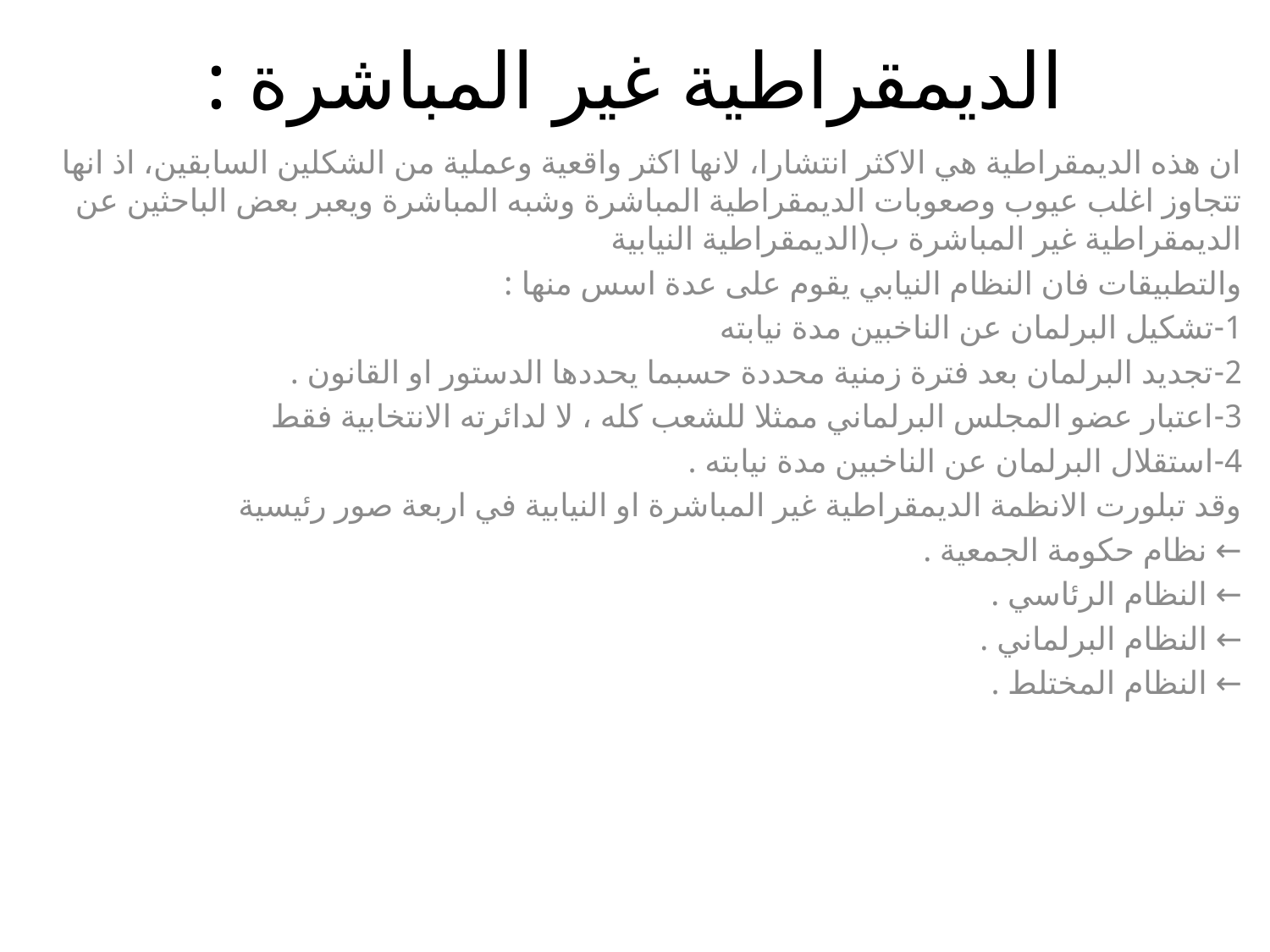

# الديمقراطية غير المباشرة :
ان هذه الديمقراطية هي الاكثر انتشارا، لانها اكثر واقعية وعملية من الشكلين السابقين، اذ انها تتجاوز اغلب عيوب وصعوبات الديمقراطية المباشرة وشبه المباشرة ويعبر بعض الباحثين عن الديمقراطية غير المباشرة ب(الديمقراطية النيابية
والتطبيقات فان النظام النيابي يقوم على عدة اسس منها :
1-تشكيل البرلمان عن الناخبين مدة نيابته
2-تجديد البرلمان بعد فترة زمنية محددة حسبما يحددها الدستور او القانون .
3-اعتبار عضو المجلس البرلماني ممثلا للشعب كله ، لا لدائرته الانتخابية فقط
4-استقلال البرلمان عن الناخبين مدة نيابته .
وقد تبلورت الانظمة الديمقراطية غير المباشرة او النيابية في اربعة صور رئيسية
← نظام حكومة الجمعية .
← النظام الرئاسي .
← النظام البرلماني .
← النظام المختلط .